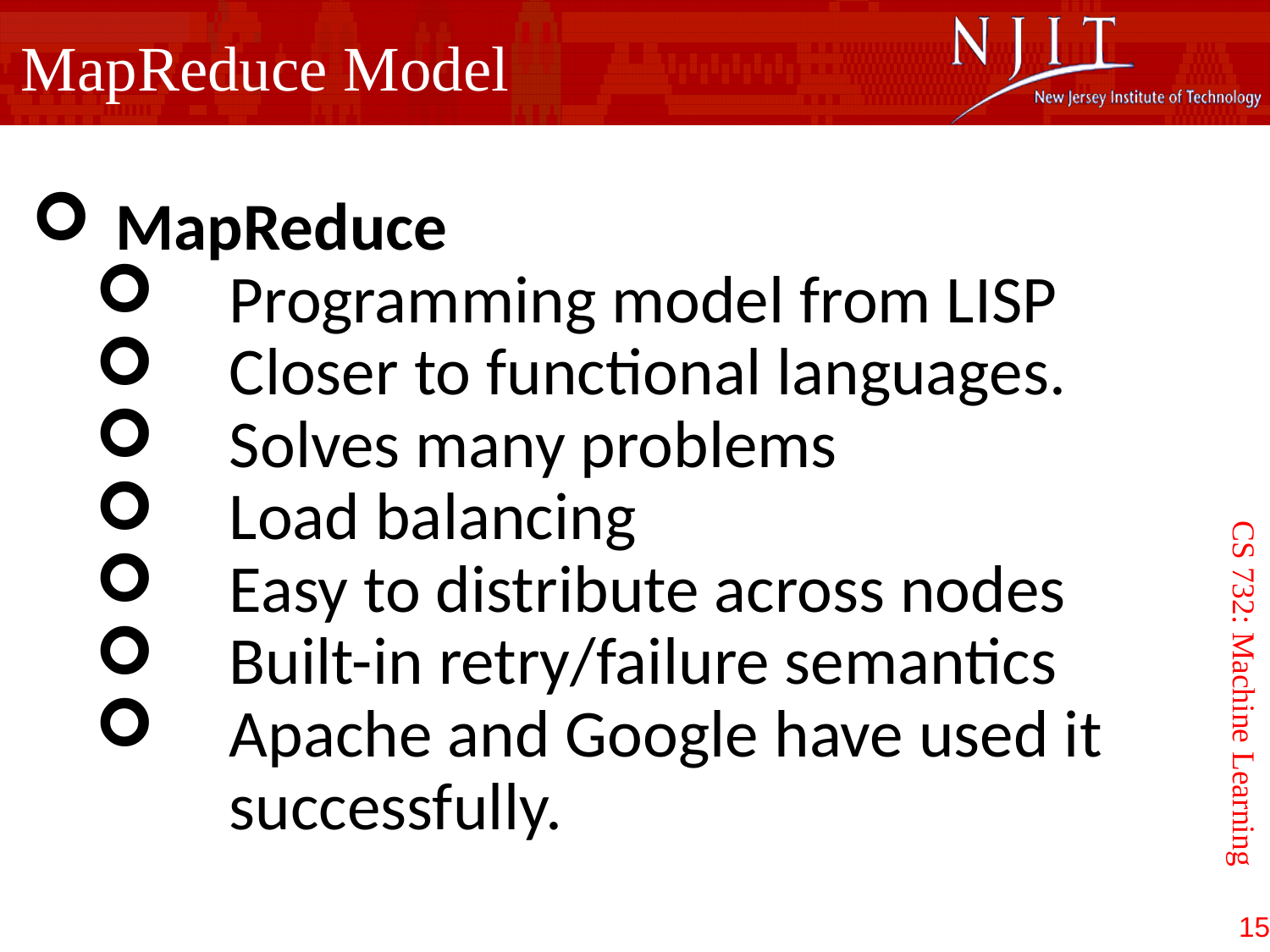

MapReduce Model

MapReduce
Programming model from LISP
Closer to functional languages.
Solves many problems
Load balancing
Easy to distribute across nodes
Built-in retry/failure semantics
Apache and Google have used it successfully.
CS 732: Machine Learning
15